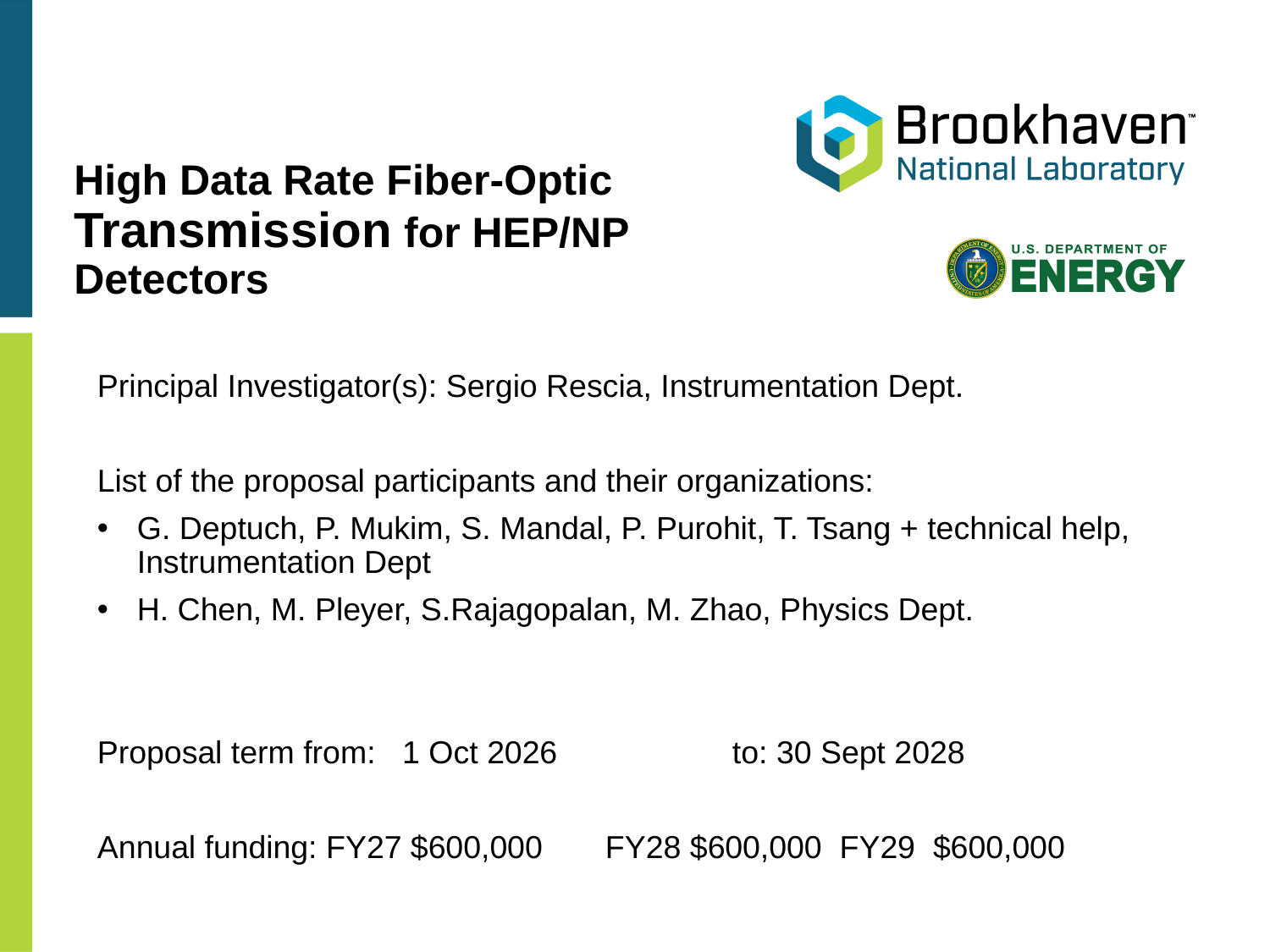

# High Data Rate Fiber‑Optic Transmission for HEP/NP Detectors
Principal Investigator(s): Sergio Rescia, Instrumentation Dept.

List of the proposal participants and their organizations:
G. Deptuch, P. Mukim, S. Mandal, P. Purohit, T. Tsang + technical help, Instrumentation Dept
H. Chen, M. Pleyer, S.Rajagopalan, M. Zhao, Physics Dept.

Proposal term from:   1 Oct 2026           	to: 30 Sept 2028

Annual funding: FY27 $600,000 	FY28 $600,000  FY29  $600,000